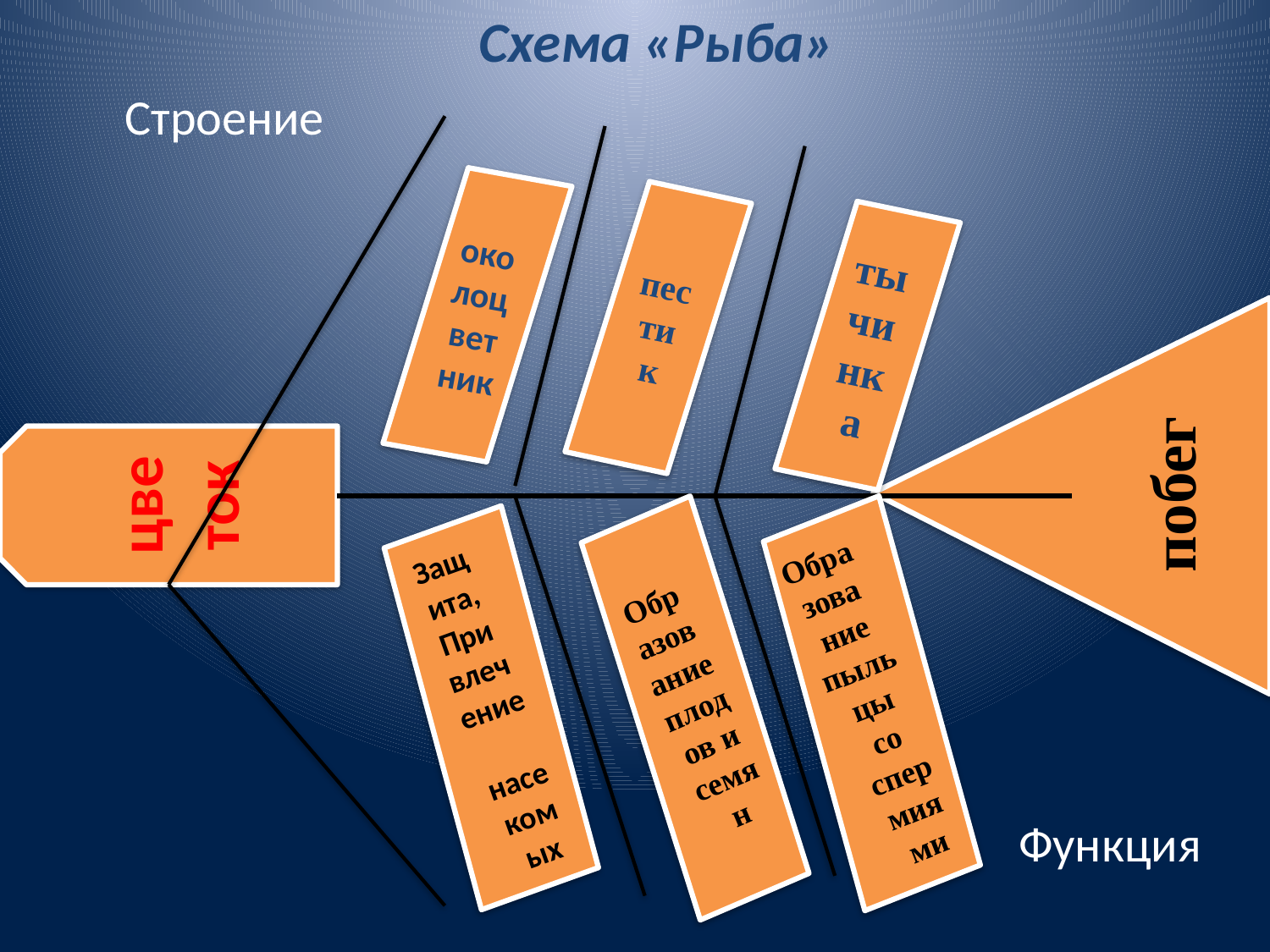

Схема «Рыба»
Строение
околоцветник
пестик
тычинка
побег
цветок
Образование плодов и семян
Образование пыльцы со спермиями
Защита, Привлечение  насекомых
Функция